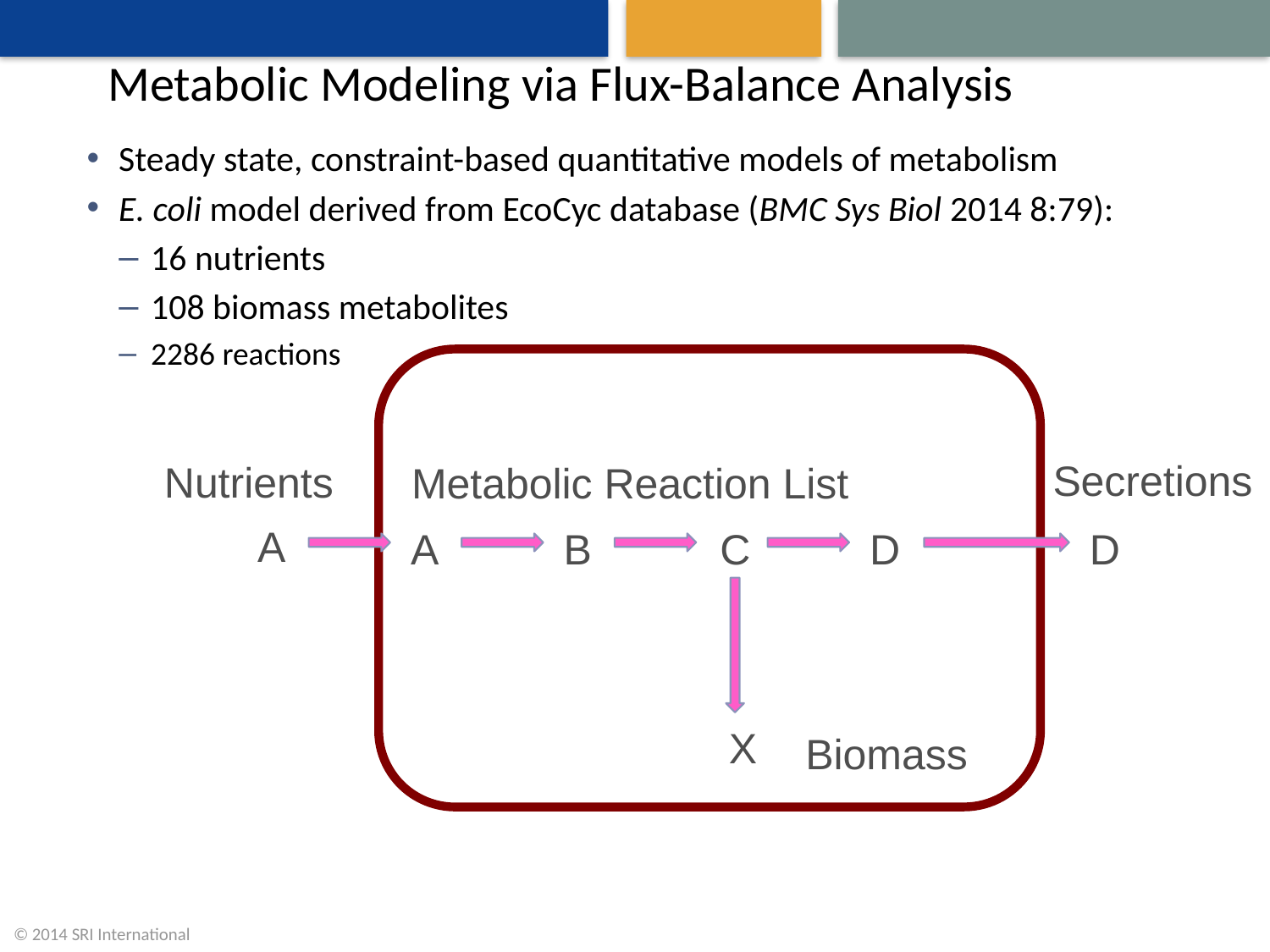

# Metabolic Modeling via Flux-Balance Analysis
Steady state, constraint-based quantitative models of metabolism
E. coli model derived from EcoCyc database (BMC Sys Biol 2014 8:79):
16 nutrients
108 biomass metabolites
2286 reactions

Model computes cellular growth rate by optimizing across constraints

Secretions
Nutrients
Metabolic Reaction List
A
A
B
C
D
D

X
Biomass